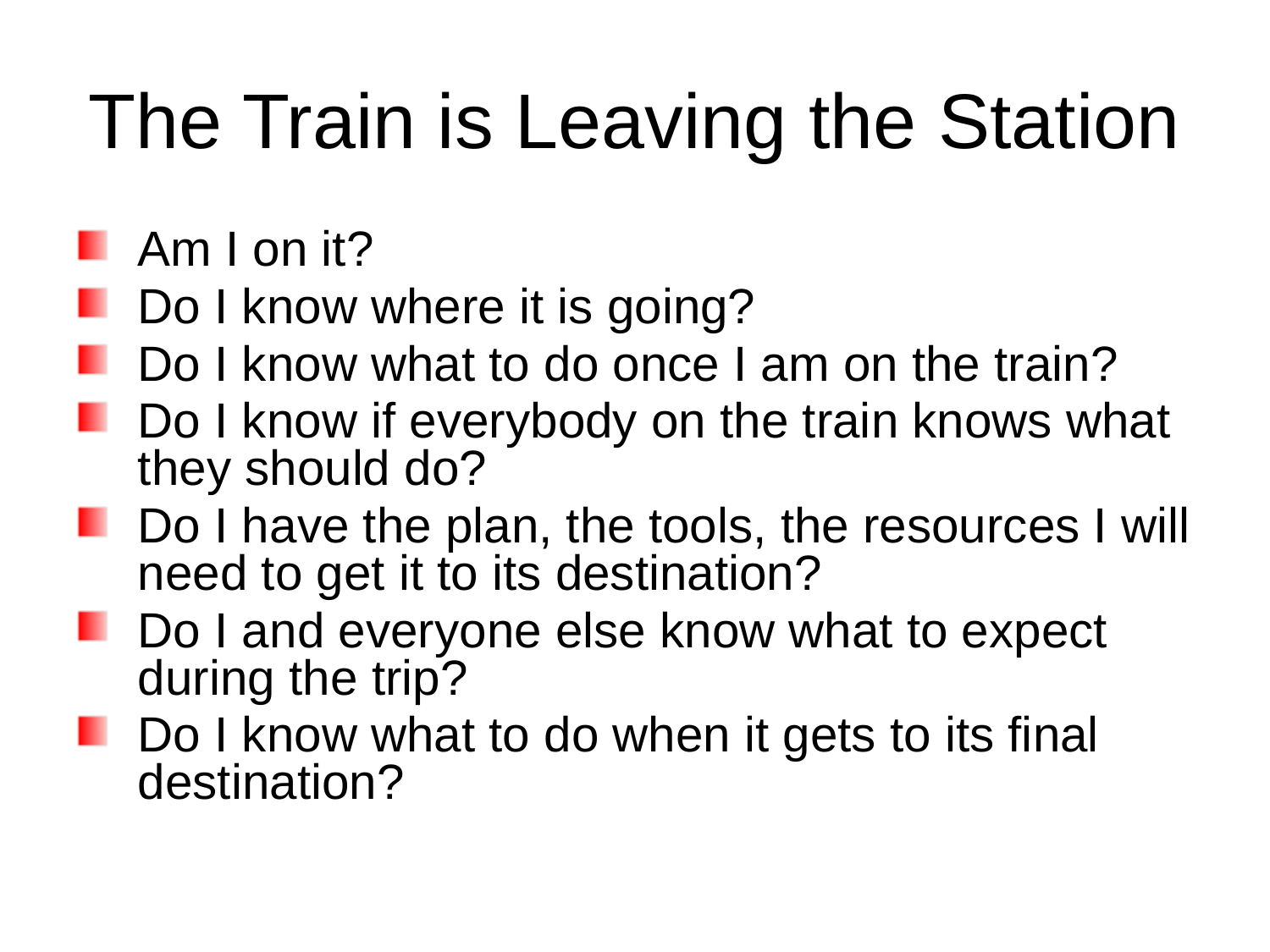

# The Train is Leaving the Station
Am I on it?
Do I know where it is going?
Do I know what to do once I am on the train?
Do I know if everybody on the train knows what they should do?
Do I have the plan, the tools, the resources I will need to get it to its destination?
Do I and everyone else know what to expect during the trip?
Do I know what to do when it gets to its final destination?